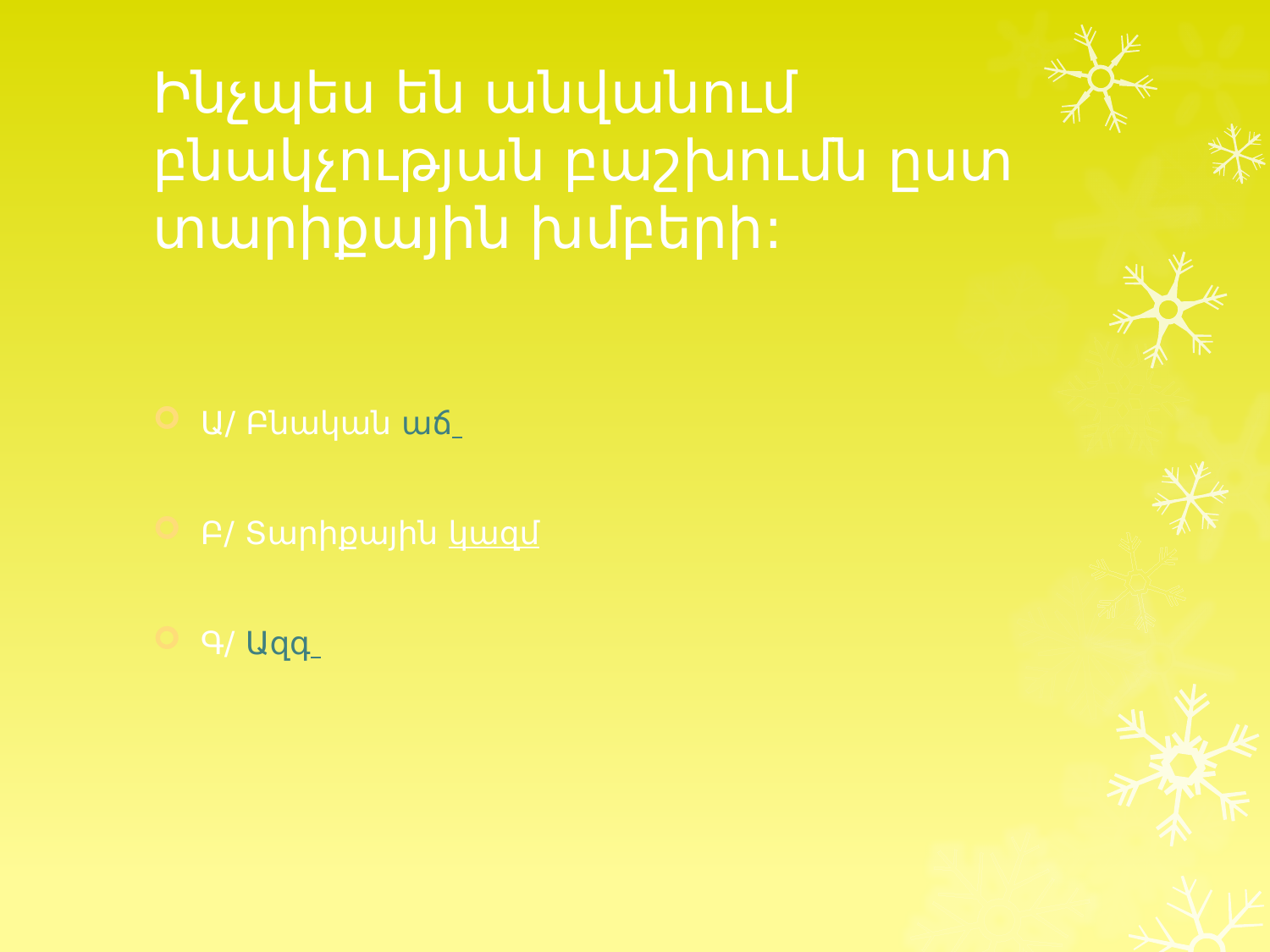

# Ինչպես են անվանում բնակչության բաշխումն ըստ տարիքային խմբերի:
Ա/ Բնական աճ

Բ/ Տարիքային կազմ

Գ/ Ազգ